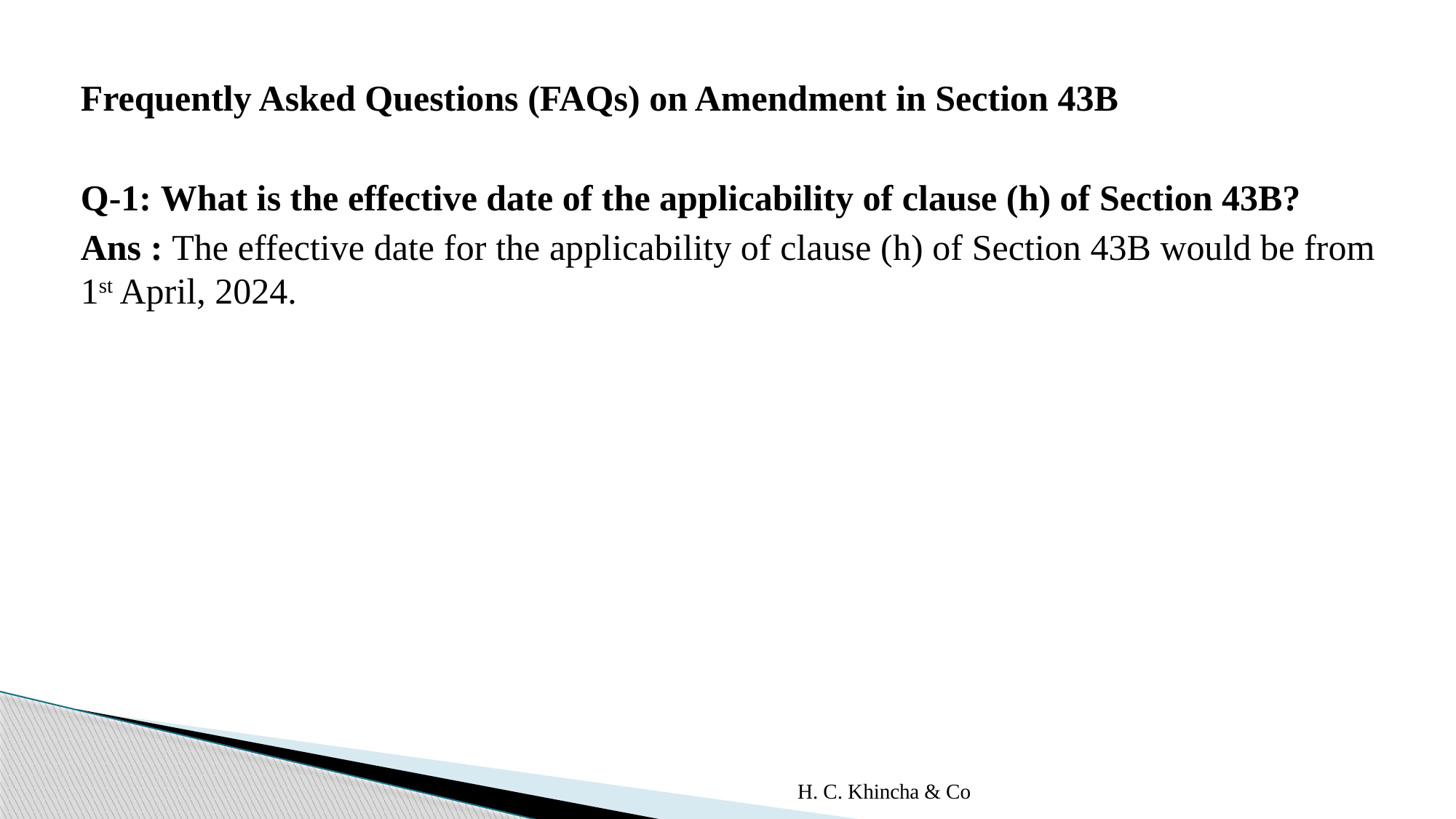

Frequently Asked Questions (FAQs) on Amendment in Section 43B

Q-1: What is the effective date of the applicability of clause (h) of Section 43B?
Ans : The effective date for the applicability of clause (h) of Section 43B would be from 1st April, 2024.

H. C. Khincha & Co